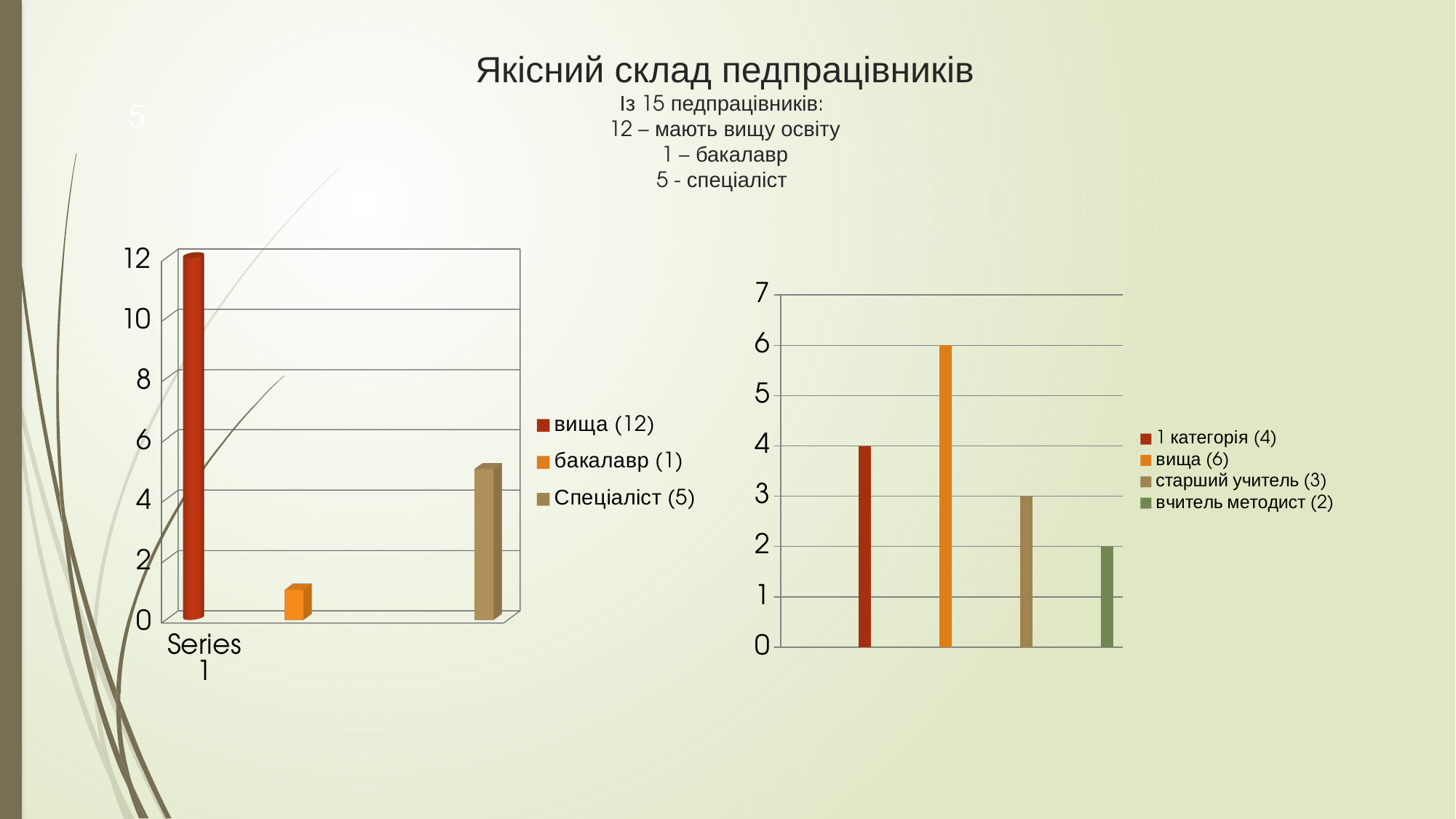

# Якісний склад педпрацівників Із 15 педпрацівників: 12 – мають вищу освіту 1 – бакалавр 5 - спеціаліст
5

[unsupported chart]

### Chart

| Category | 1 категорія (4) | вища (6) | старший учитель (3) | вчитель методист (2) |
|---|---|---|---|---|
| 5 | None | None | None | None |
|  | 4.0 | None | None | None |
|  | None | 6.0 | None | None |
|  | None | None | 3.0 | None |
|  | None | None | None | 2.0 |